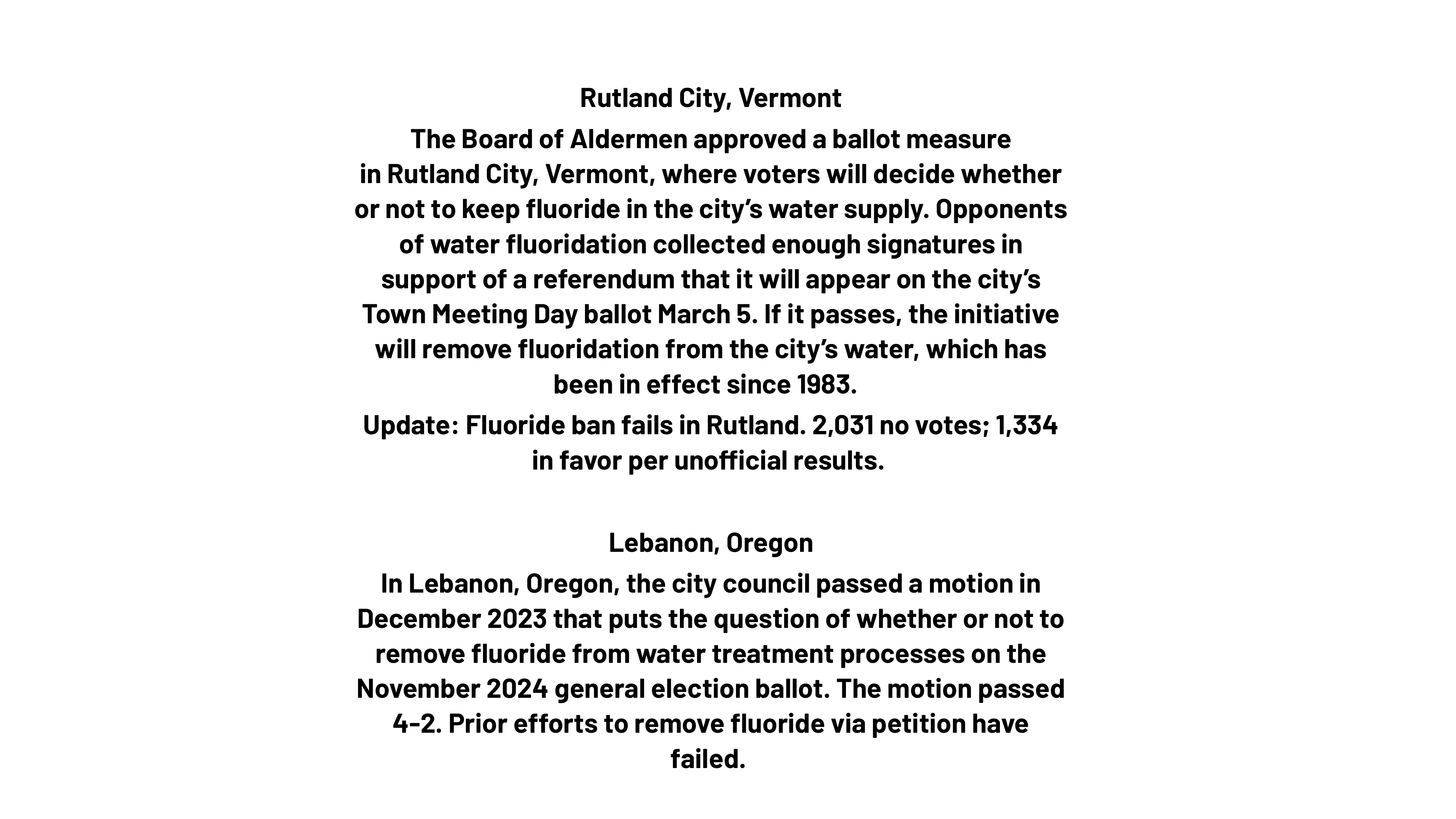

Rutland City, Vermont
The Board of Aldermen approved a ballot measure in Rutland City, Vermont, where voters will decide whether or not to keep fluoride in the city’s water supply. Opponents of water fluoridation collected enough signatures in support of a referendum that it will appear on the city’s Town Meeting Day ballot March 5. If it passes, the initiative will remove fluoridation from the city’s water, which has been in effect since 1983.
Update: Fluoride ban fails in Rutland. 2,031 no votes; 1,334 in favor per unofficial results.

Lebanon, Oregon
In Lebanon, Oregon, the city council passed a motion in December 2023 that puts the question of whether or not to remove fluoride from water treatment processes on the November 2024 general election ballot. The motion passed 4-2. Prior efforts to remove fluoride via petition have failed.